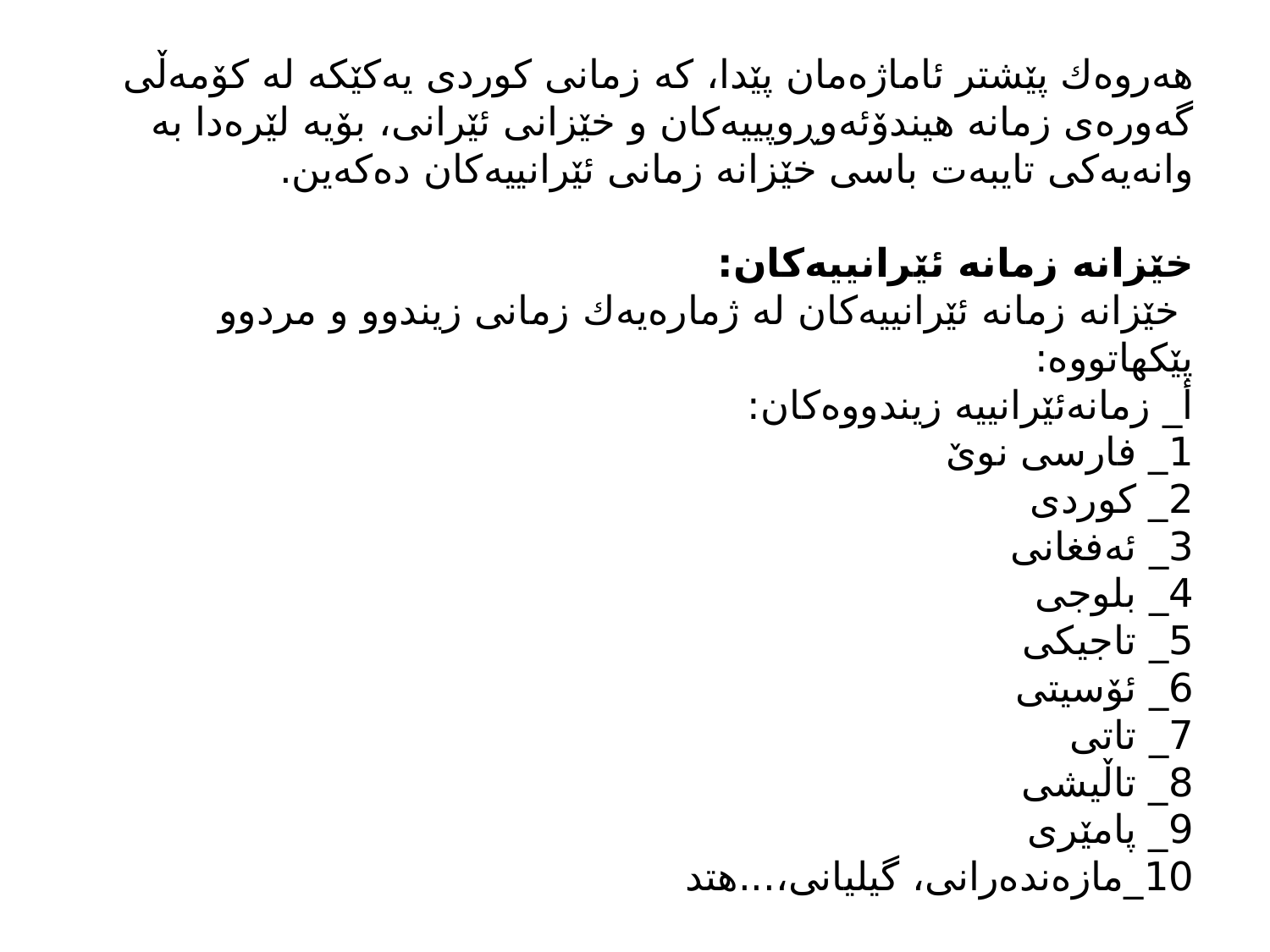

# هه‌روه‌ك پێشتر ئاماژه‌مان پێدا، كه‌ زمانى كوردى يه‌كێكه‌ له‌ كۆمه‌ڵى گه‌وره‌ى زمانه‌ هيندۆئه‌وڕوپييه‌كان و خێزانى ئێرانى، بۆيه‌ لێره‌دا به‌ وانه‌يه‌كى تايبه‌ت باسى خێزانه‌ زمانى ئێرانييه‌كان ده‌كه‌ين. خێزانه‌ زمانه‌ ئێرانييه‌كان: خێزانه‌ زمانه‌ ئێرانييه‌كان له‌ ژماره‌يه‌ك زمانى زيندوو و مردوو پێكهاتووه‌: أ_ زمانه‌ئێرانييه‌ زيندووه‌كان: 1_ فارسى نوێ 2_ كوردى 3_ ئه‌فغانى 4_ بلوجى 5_ تاجيكى 6_ ئۆسيتى 7_ تاتى 8_ تاڵيشى 9_ پامێرى 10_مازه‌نده‌رانى، گيليانى،...هتد